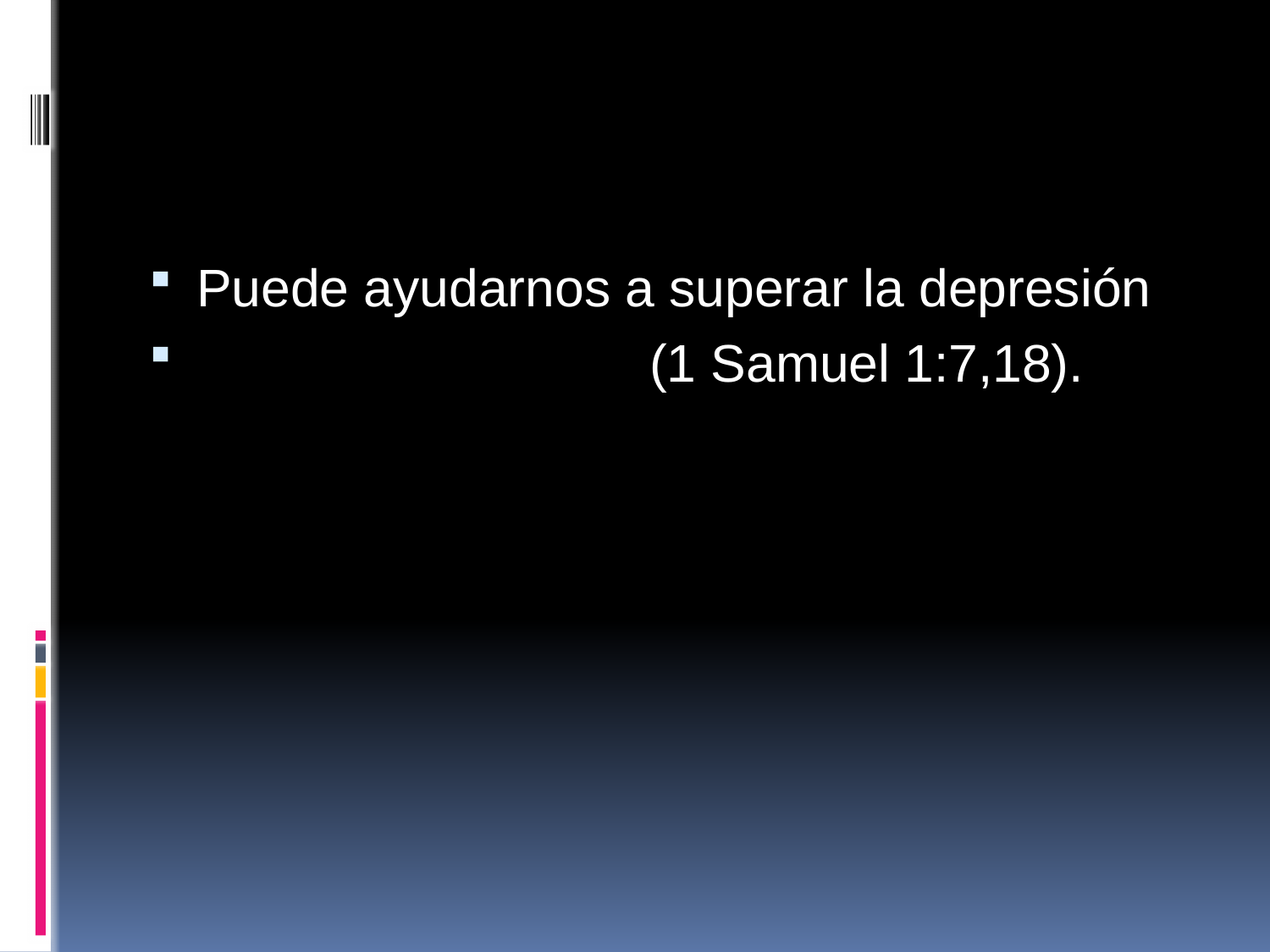

#
Puede ayudarnos a superar la depresión
                               (1 Samuel 1:7,18).